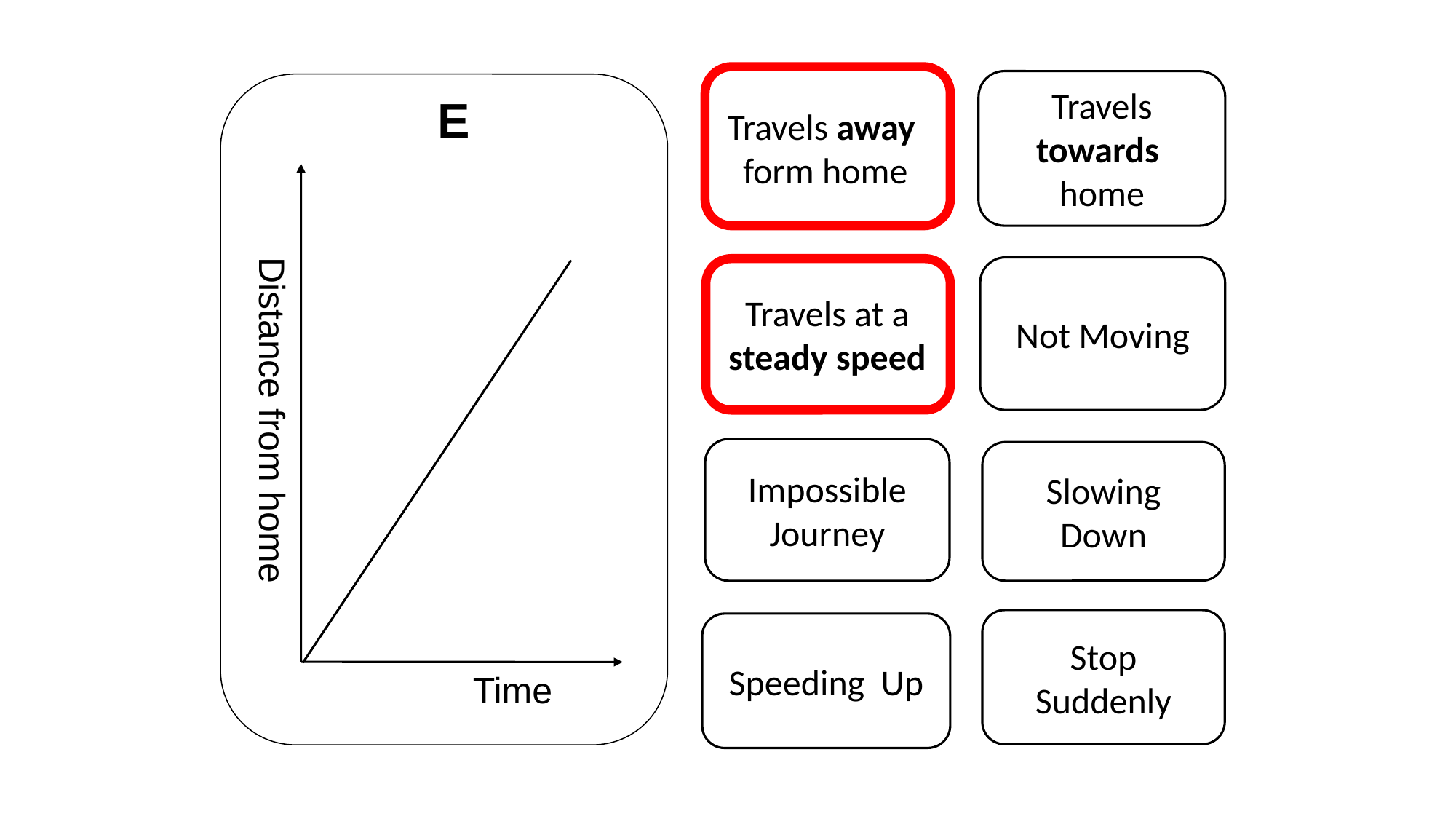

Travels away
form home
Travels towards
home

Distance from home

Time
E
Travels at a steady speed
Not Moving

Impossible Journey
Slowing Down
Stop Suddenly
Speeding  Up